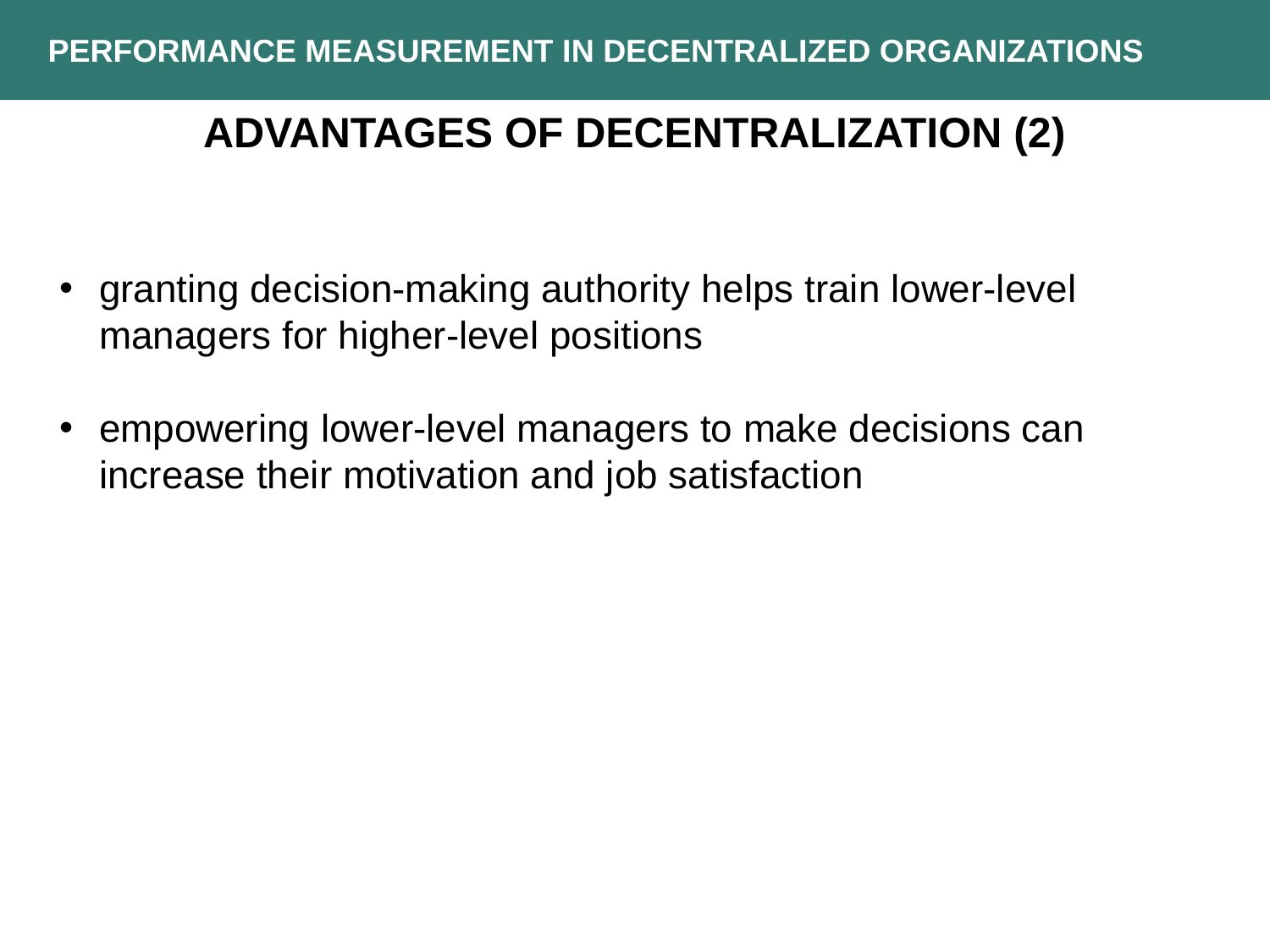

PERFORMANCE MEASUREMENT IN DECENTRALIZED ORGANIZATIONS
ADVANTAGES OF DECENTRALIZATION (2)

granting decision-making authority helps train lower-level managers for higher-level positions

empowering lower-level managers to make decisions can increase their motivation and job satisfaction